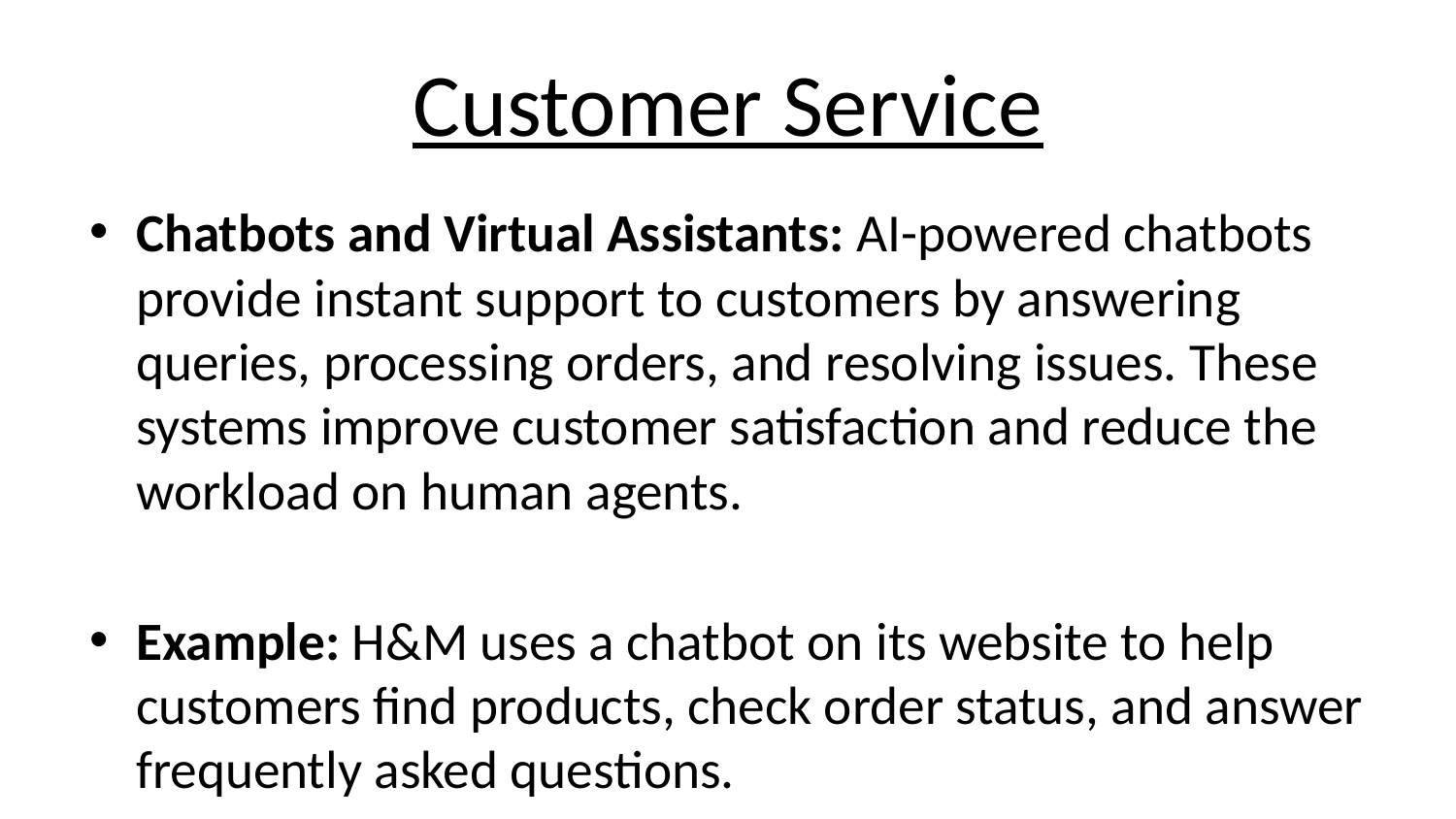

# Customer Service
Chatbots and Virtual Assistants: AI-powered chatbots provide instant support to customers by answering queries, processing orders, and resolving issues. These systems improve customer satisfaction and reduce the workload on human agents.

Example: H&M uses a chatbot on its website to help customers find products, check order status, and answer frequently asked questions.